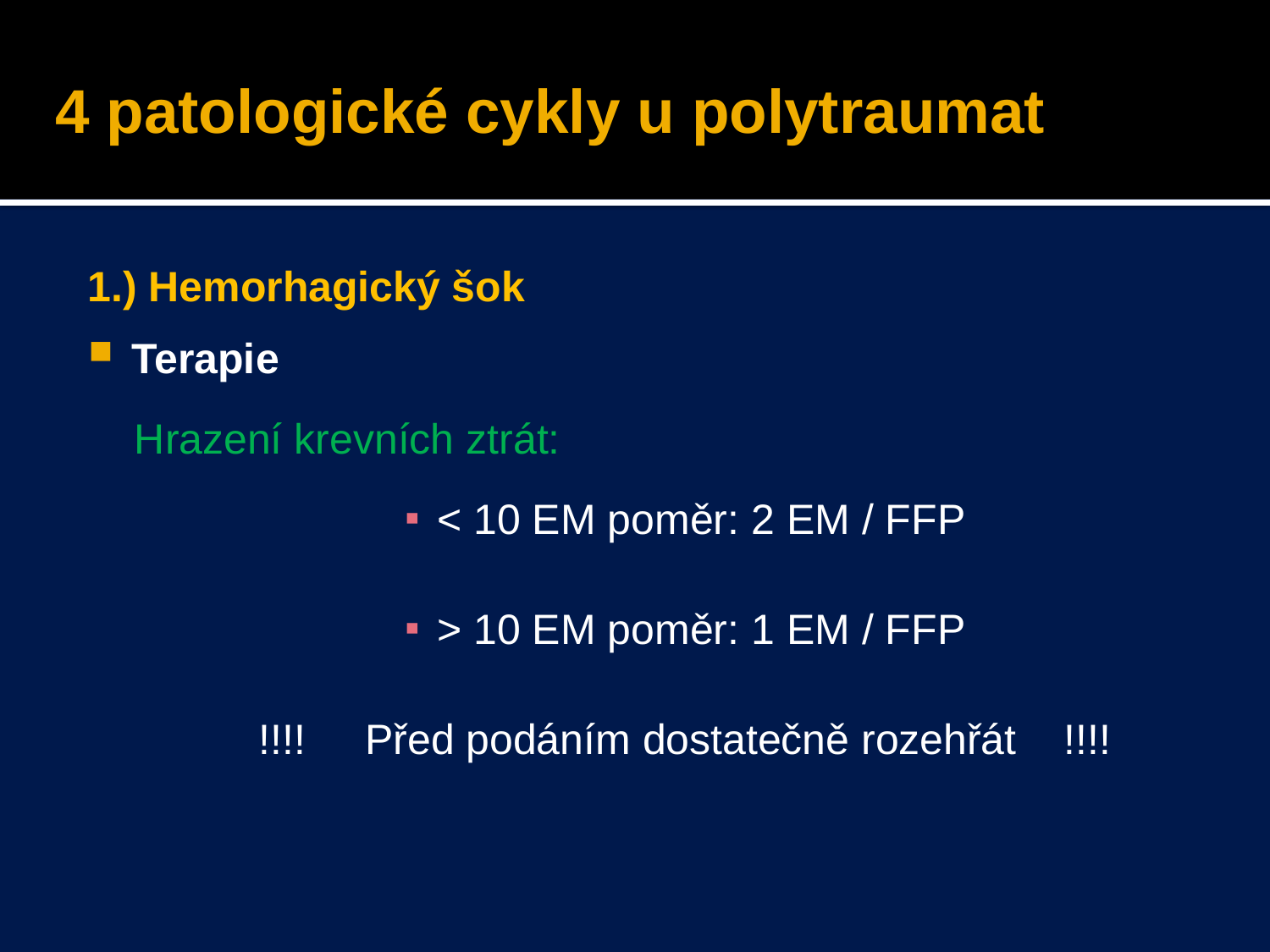

# 4 patologické cykly u polytraumat
1.) Hemorhagický šok
Terapie
Hrazení krevních ztrát:
˂ 10 EM poměr: 2 EM / FFP

˃ 10 EM poměr: 1 EM / FFP

!!!!     Před podáním dostatečně rozehřát    !!!!